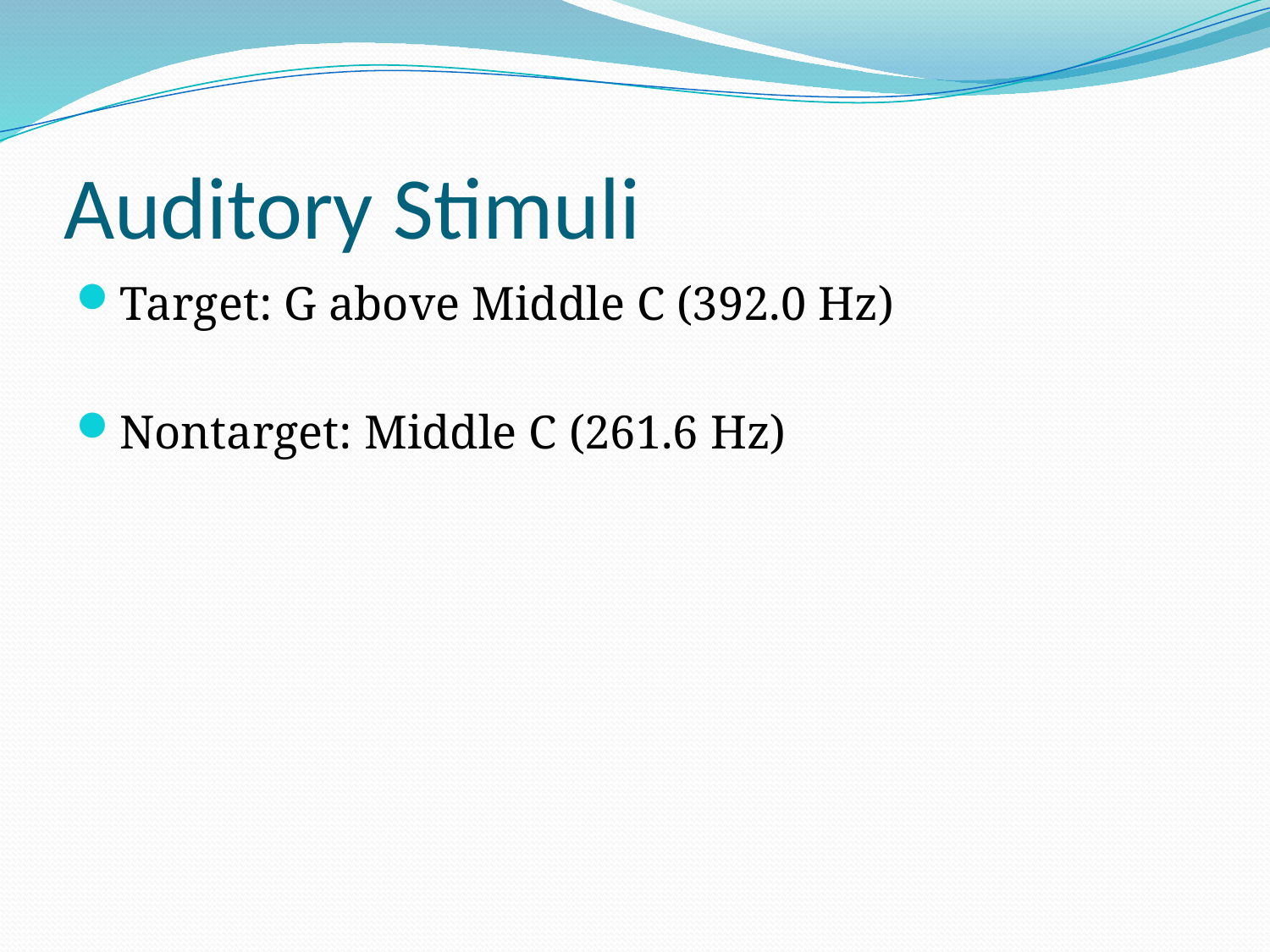

# Auditory Stimuli
Target: G above Middle C (392.0 Hz)

Nontarget: Middle C (261.6 Hz)